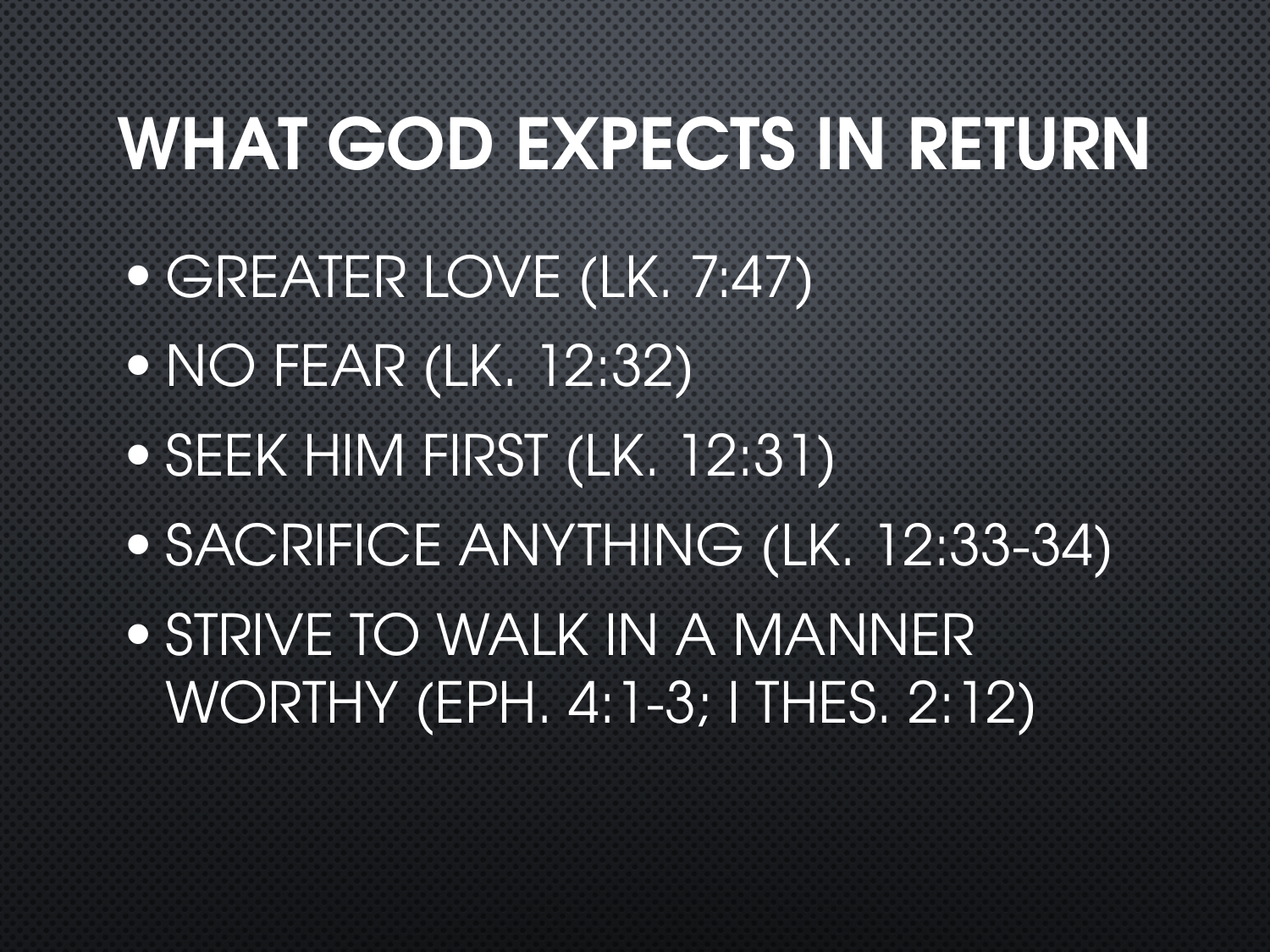

# WHAT GOD expects in return
Greater love (Lk. 7:47)
No fear (Lk. 12:32)
Seek Him first (Lk. 12:31)
Sacrifice anything (Lk. 12:33-34)
Strive to walk in a manner worthy (Eph. 4:1-3; I Thes. 2:12)